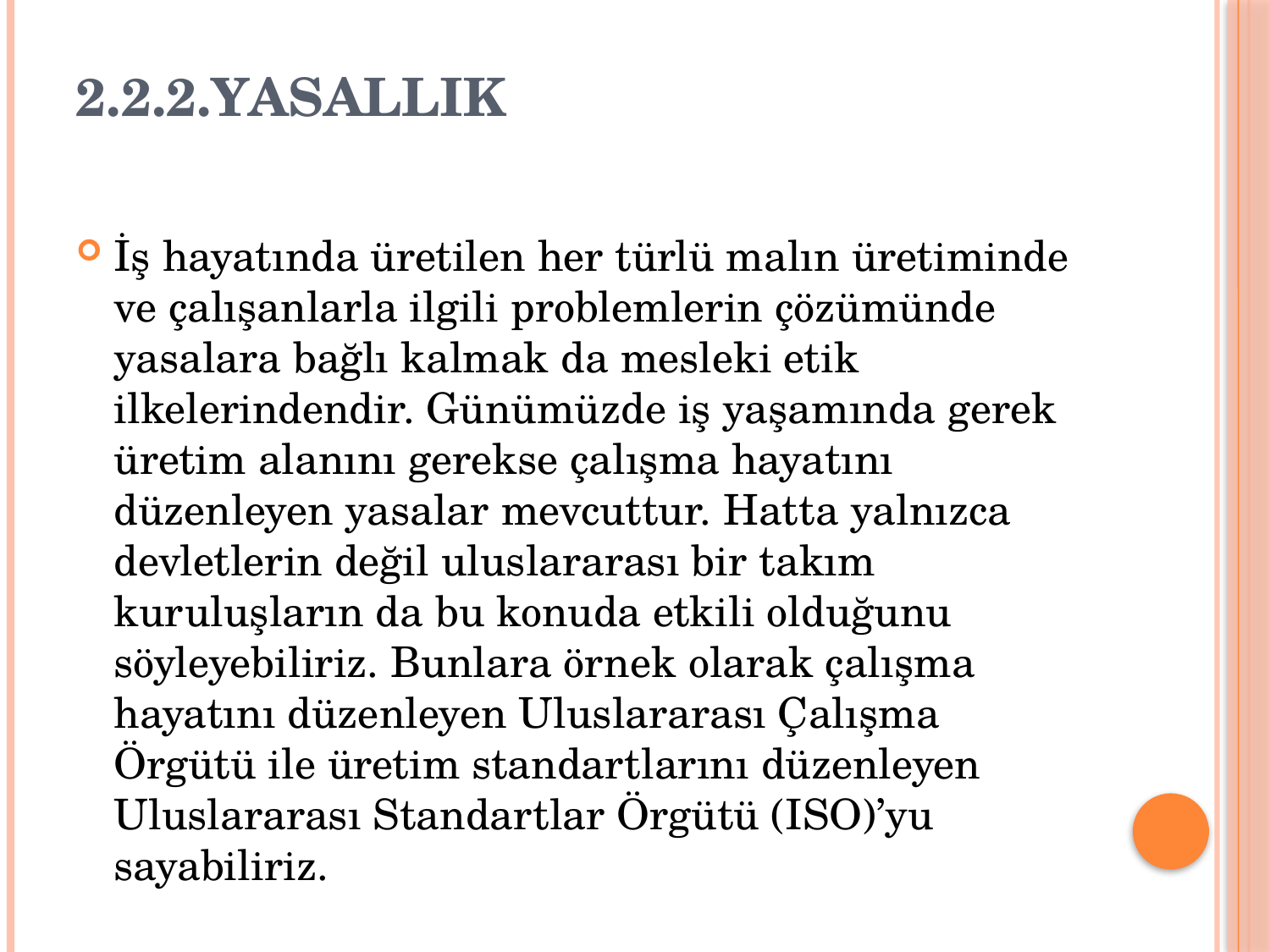

# 2.2.2.Yasallık
İş hayatında üretilen her türlü malın üretiminde ve çalışanlarla ilgili problemlerin çözümünde yasalara bağlı kalmak da mesleki etik ilkelerindendir. Günümüzde iş yaşamında gerek üretim alanını gerekse çalışma hayatını düzenleyen yasalar mevcuttur. Hatta yalnızca devletlerin değil uluslararası bir takım kuruluşların da bu konuda etkili olduğunu söyleyebiliriz. Bunlara örnek olarak çalışma hayatını düzenleyen Uluslararası Çalışma Örgütü ile üretim standartlarını düzenleyen Uluslararası Standartlar Örgütü (ISO)’yu sayabiliriz.